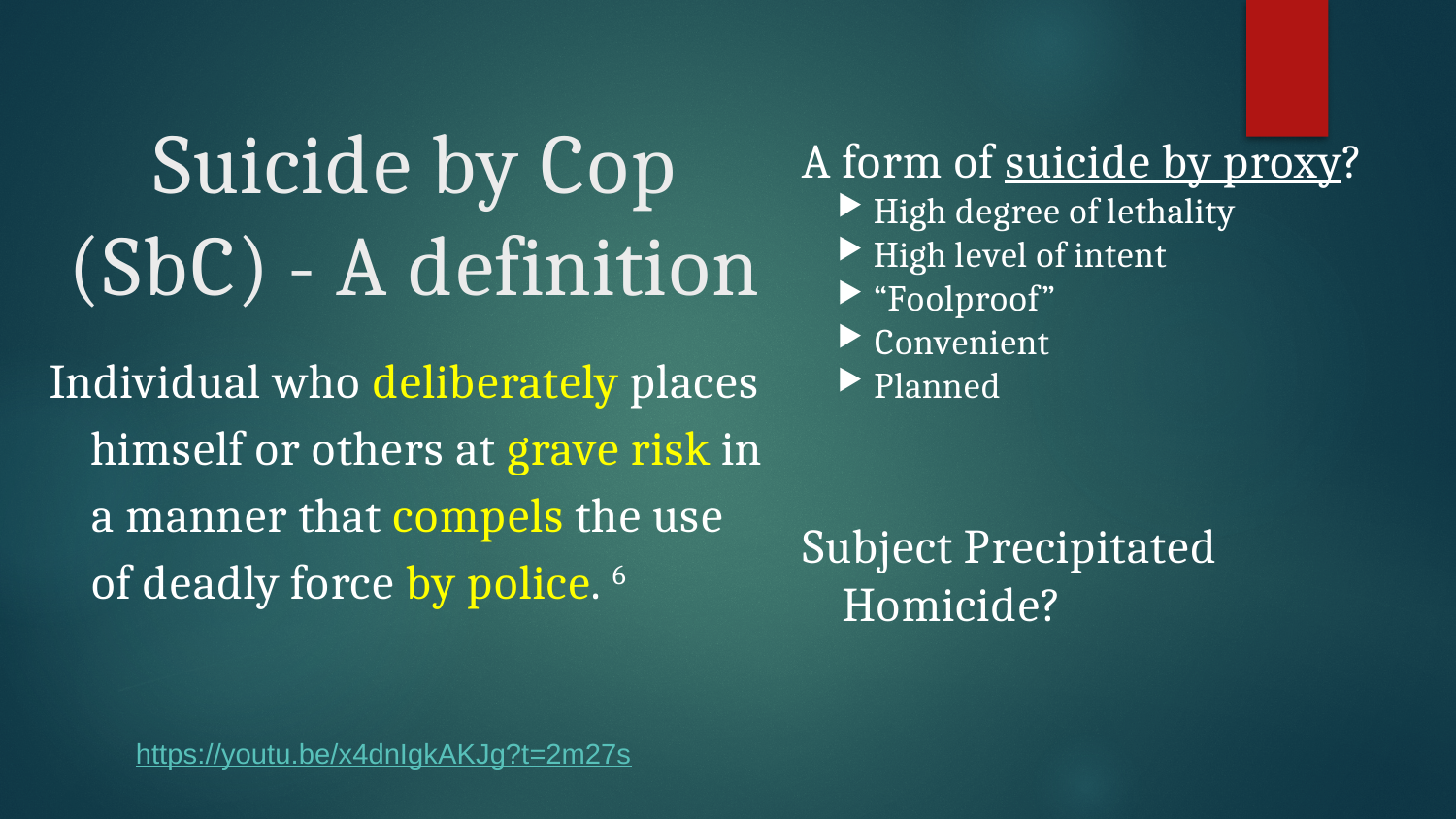

# Suicide by Cop (SbC) - A definition
A form of suicide by proxy?
High degree of lethality
High level of intent
“Foolproof”
Convenient
Planned

Subject Precipitated Homicide?

Individual who deliberately places himself or others at grave risk in a manner that compels the use of deadly force by police. 6

https://youtu.be/x4dnIgkAKJg?t=2m27s